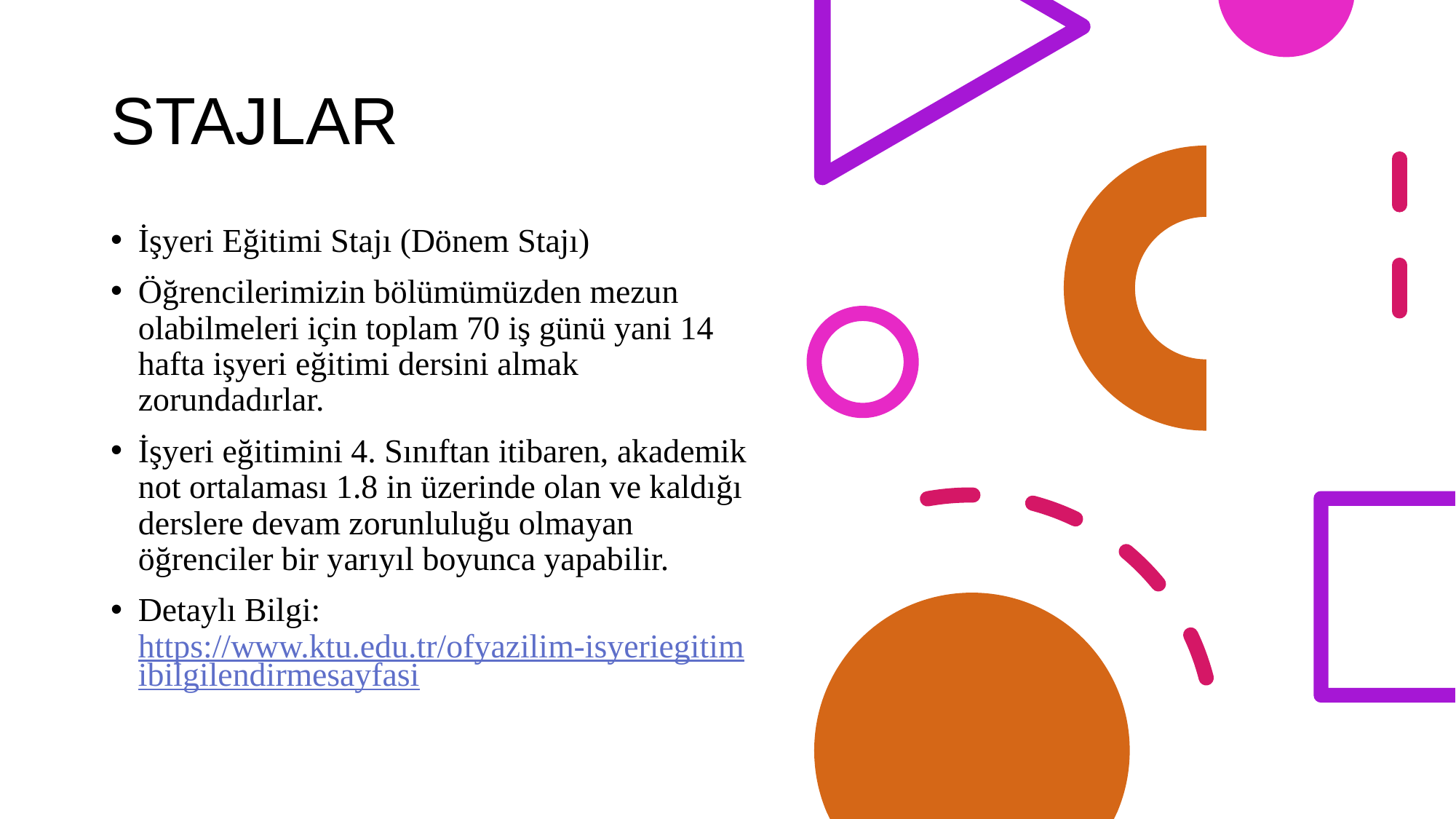

# STAJLAR

İşyeri Eğitimi Stajı (Dönem Stajı)
Öğrencilerimizin bölümümüzden mezun olabilmeleri için toplam 70 iş günü yani 14 hafta işyeri eğitimi dersini almak zorundadırlar.
İşyeri eğitimini 4. Sınıftan itibaren, akademik not ortalaması 1.8 in üzerinde olan ve kaldığı derslere devam zorunluluğu olmayan öğrenciler bir yarıyıl boyunca yapabilir.
Detaylı Bilgi: https://www.ktu.edu.tr/ofyazilim-isyeriegitimibilgilendirmesayfasi